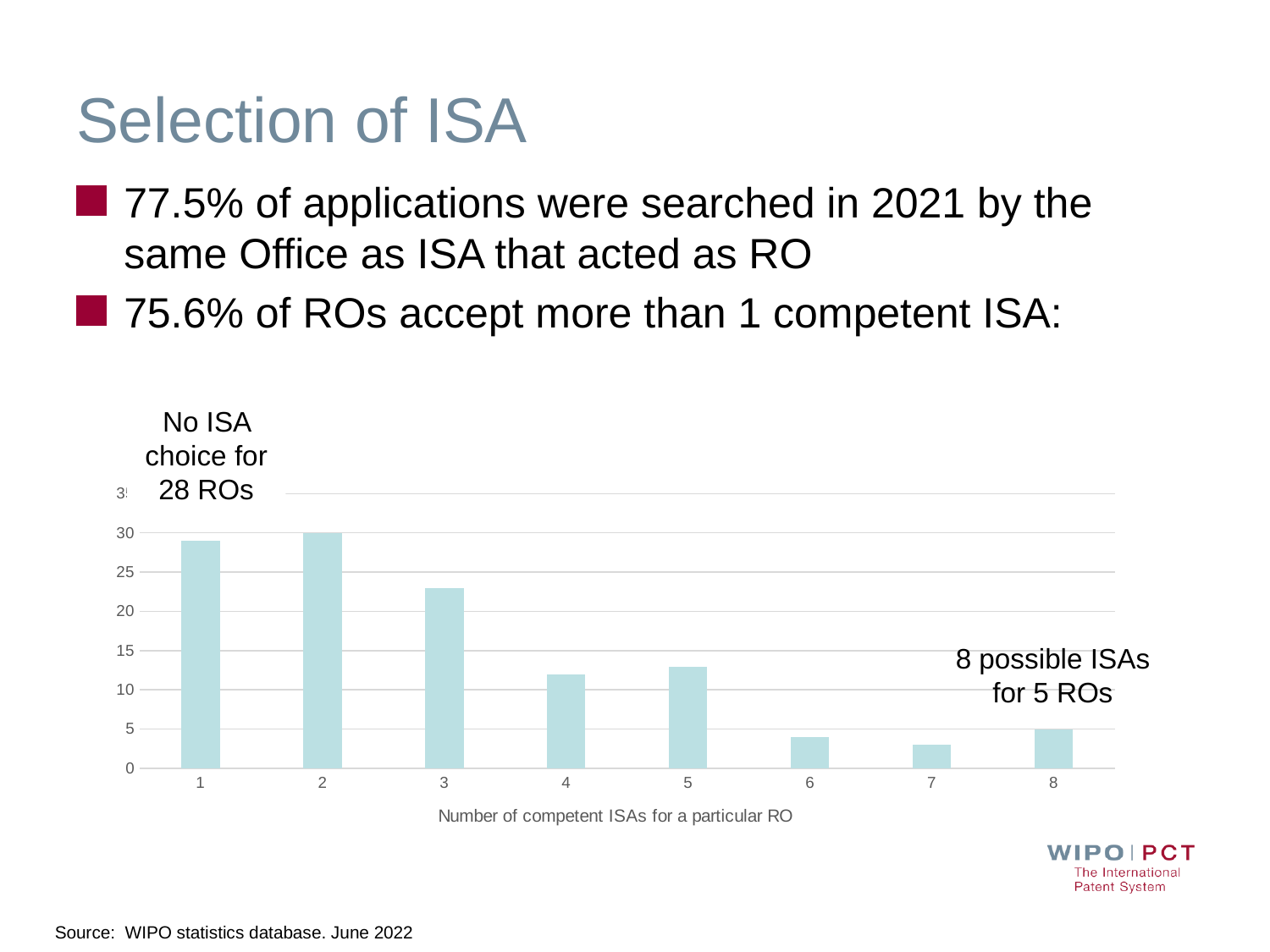

# Selection of ISA
77.5% of applications were searched in 2021 by the same Office as ISA that acted as RO
75.6% of ROs accept more than 1 competent ISA:

No ISA choice for 28 ROs

### Chart

| Category |  |
|---|---|
| 1 | 29.0 |
| 2 | 30.0 |
| 3 | 23.0 |
| 4 | 12.0 |
| 5 | 13.0 |
| 6 | 4.0 |
| 7 | 3.0 |
| 8 | 5.0 |
8 possible ISAs
for 5 ROs
Source:  WIPO statistics database. June 2022